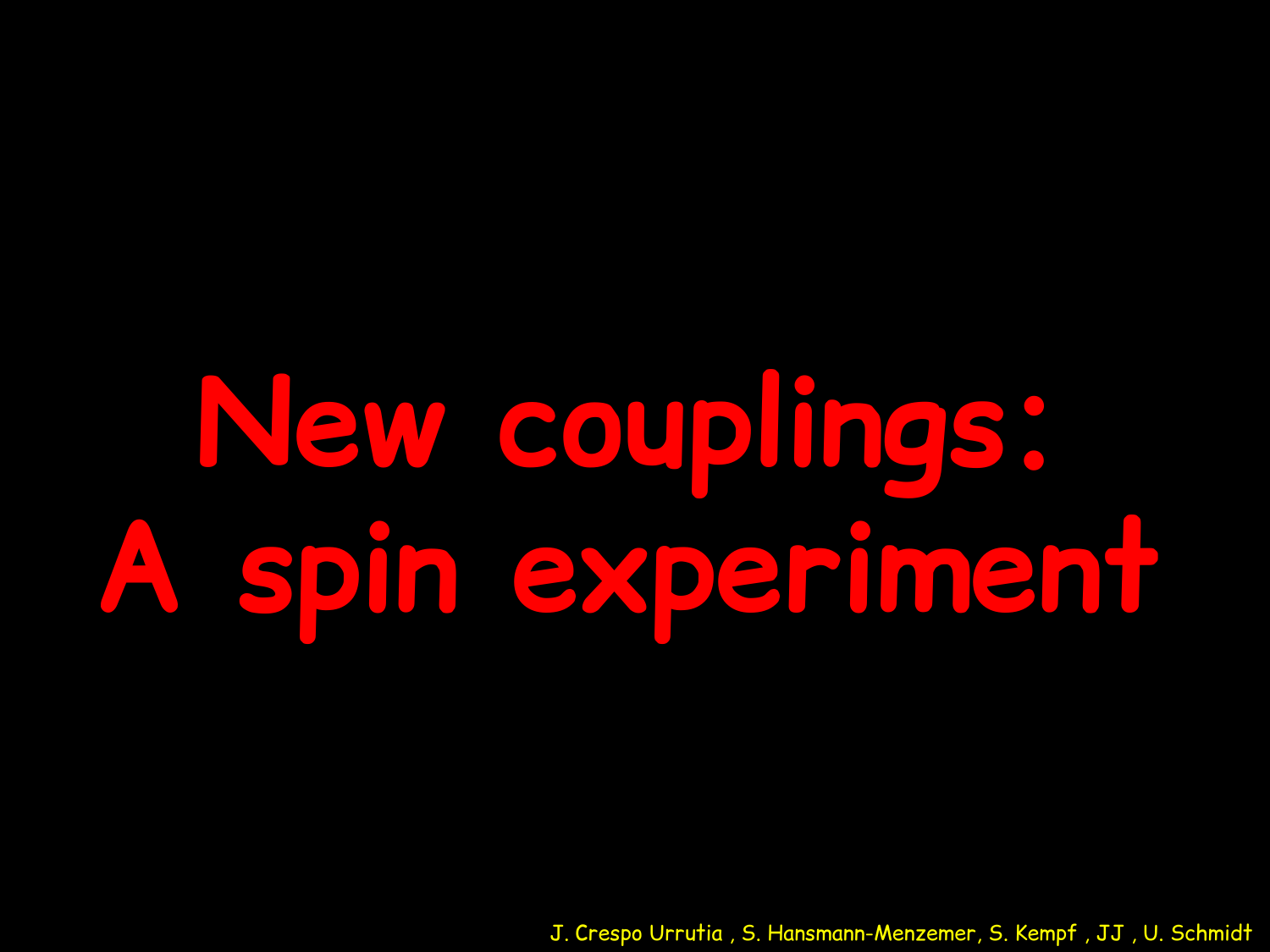

New couplings:
A spin experiment
J. Crespo Urrutia , S. Hansmann-Menzemer, S. Kempf , JJ , U. Schmidt